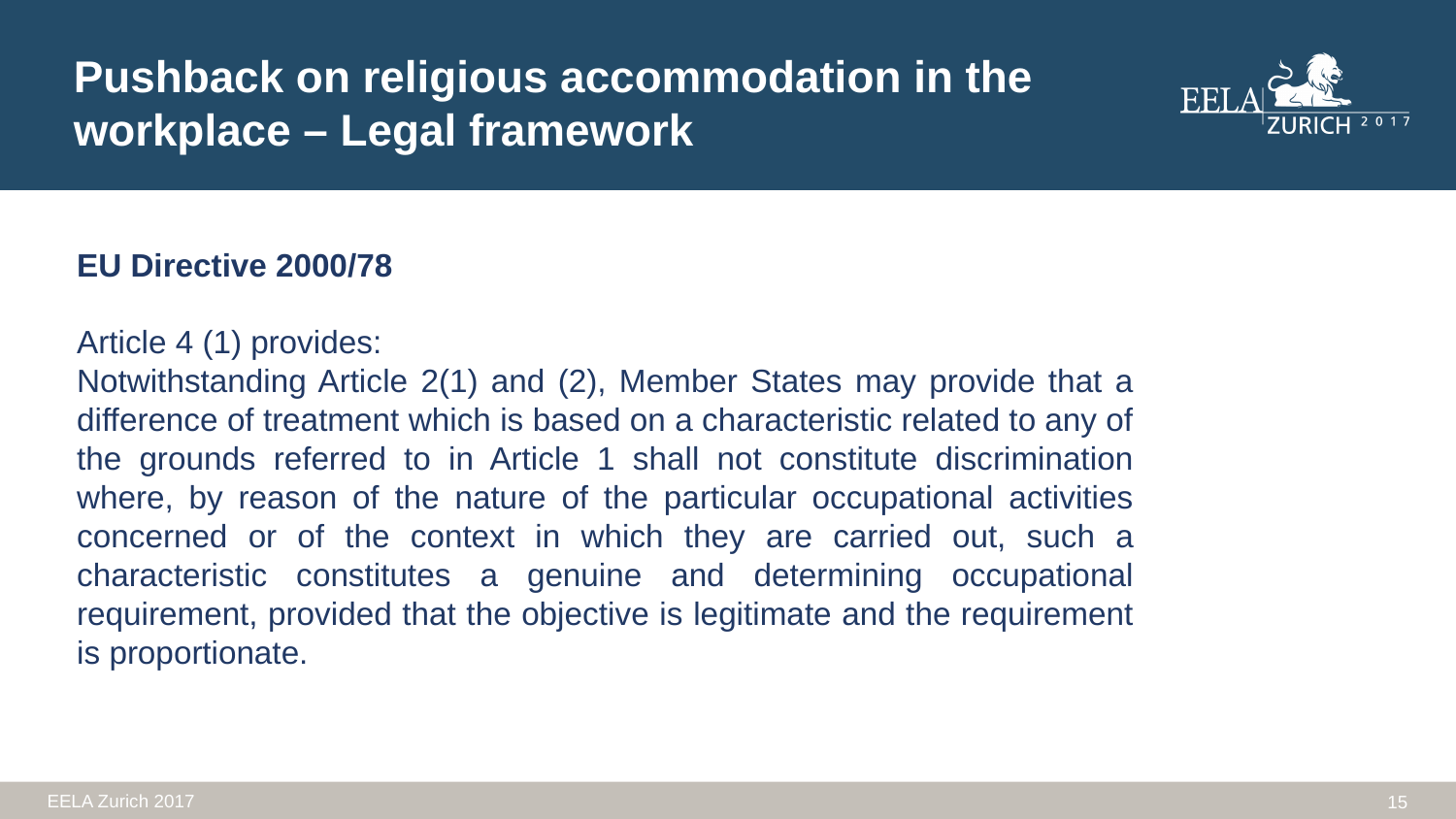

Pushback on religious accommodation in the workplace – Legal framework
EU Directive 2000/78

Article 4 (1) provides:
Notwithstanding Article 2(1) and (2), Member States may provide that a difference of treatment which is based on a characteristic related to any of the grounds referred to in Article 1 shall not constitute discrimination where, by reason of the nature of the particular occupational activities concerned or of the context in which they are carried out, such a characteristic constitutes a genuine and determining occupational requirement, provided that the objective is legitimate and the requirement is proportionate.
15